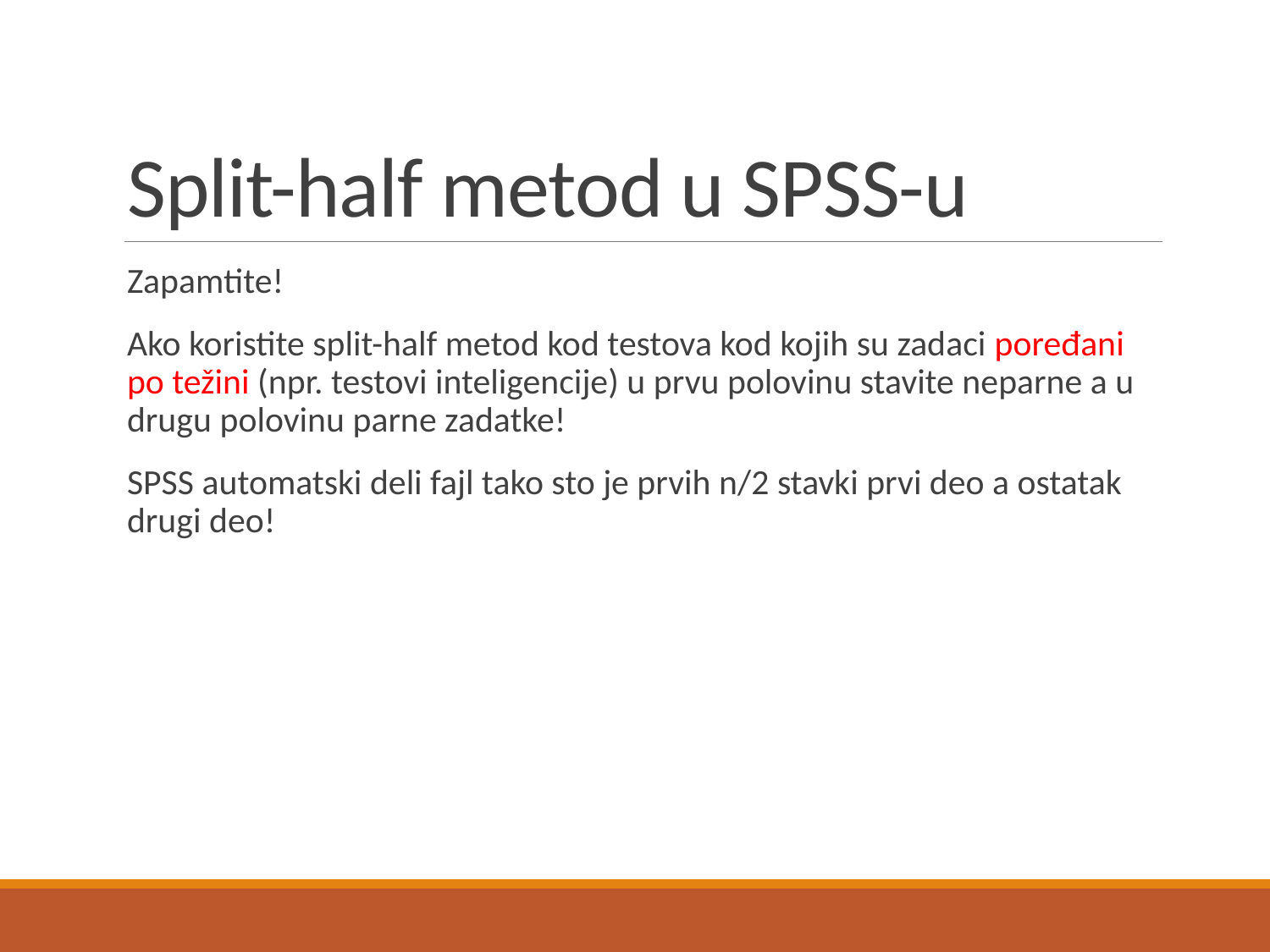

# Split-half metod u SPSS-u
Zapamtite!
Ako koristite split-half metod kod testova kod kojih su zadaci poređani po težini (npr. testovi inteligencije) u prvu polovinu stavite neparne a u drugu polovinu parne zadatke!
SPSS automatski deli fajl tako sto je prvih n/2 stavki prvi deo a ostatak drugi deo!